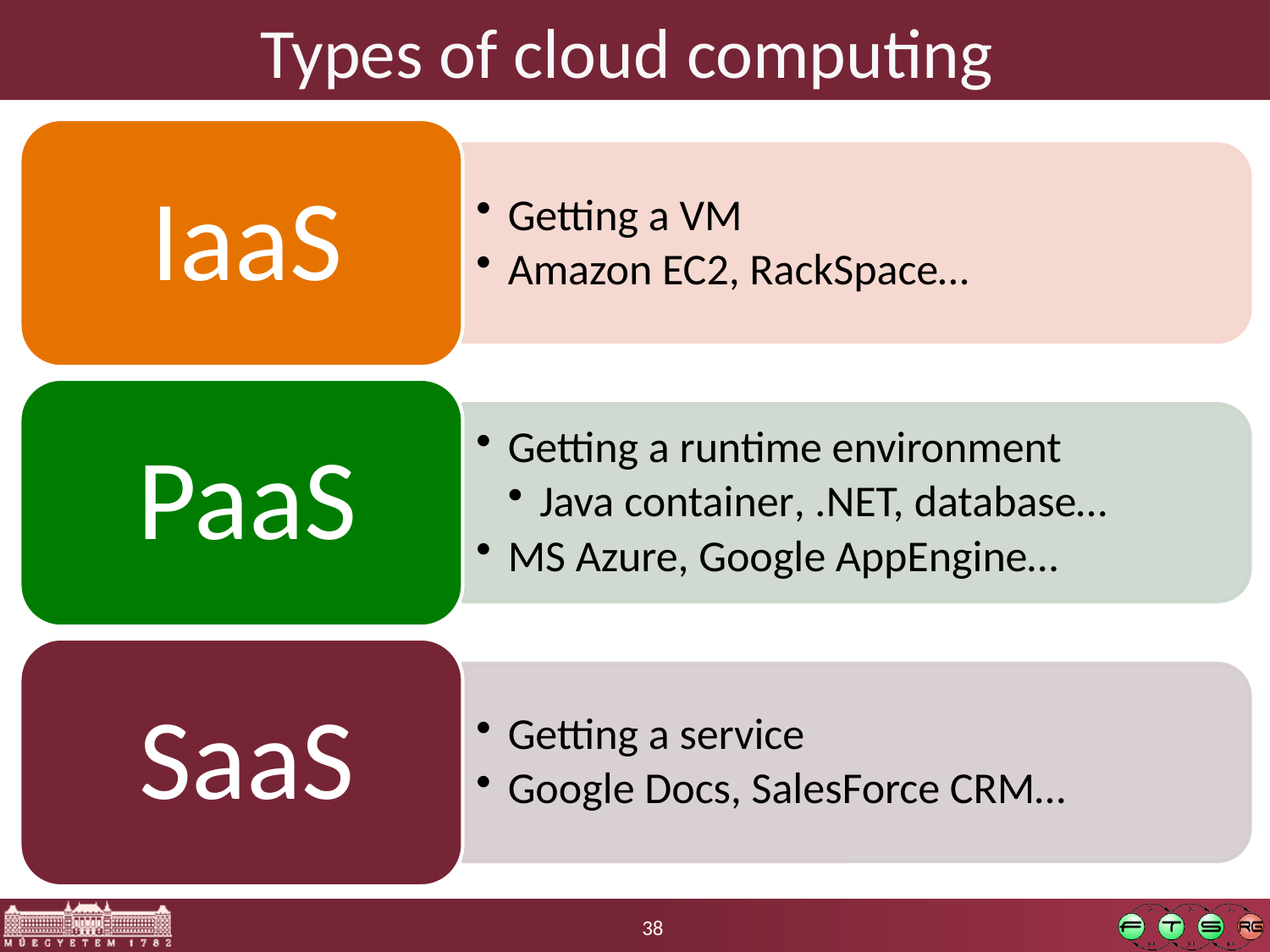

# Types of cloud computing
Getting a VM
Amazon EC2, RackSpace…
IaaS
Getting a runtime environment
Java container, .NET, database…
MS Azure, Google AppEngine…
PaaS
Getting a service
Google Docs, SalesForce CRM…
SaaS
38